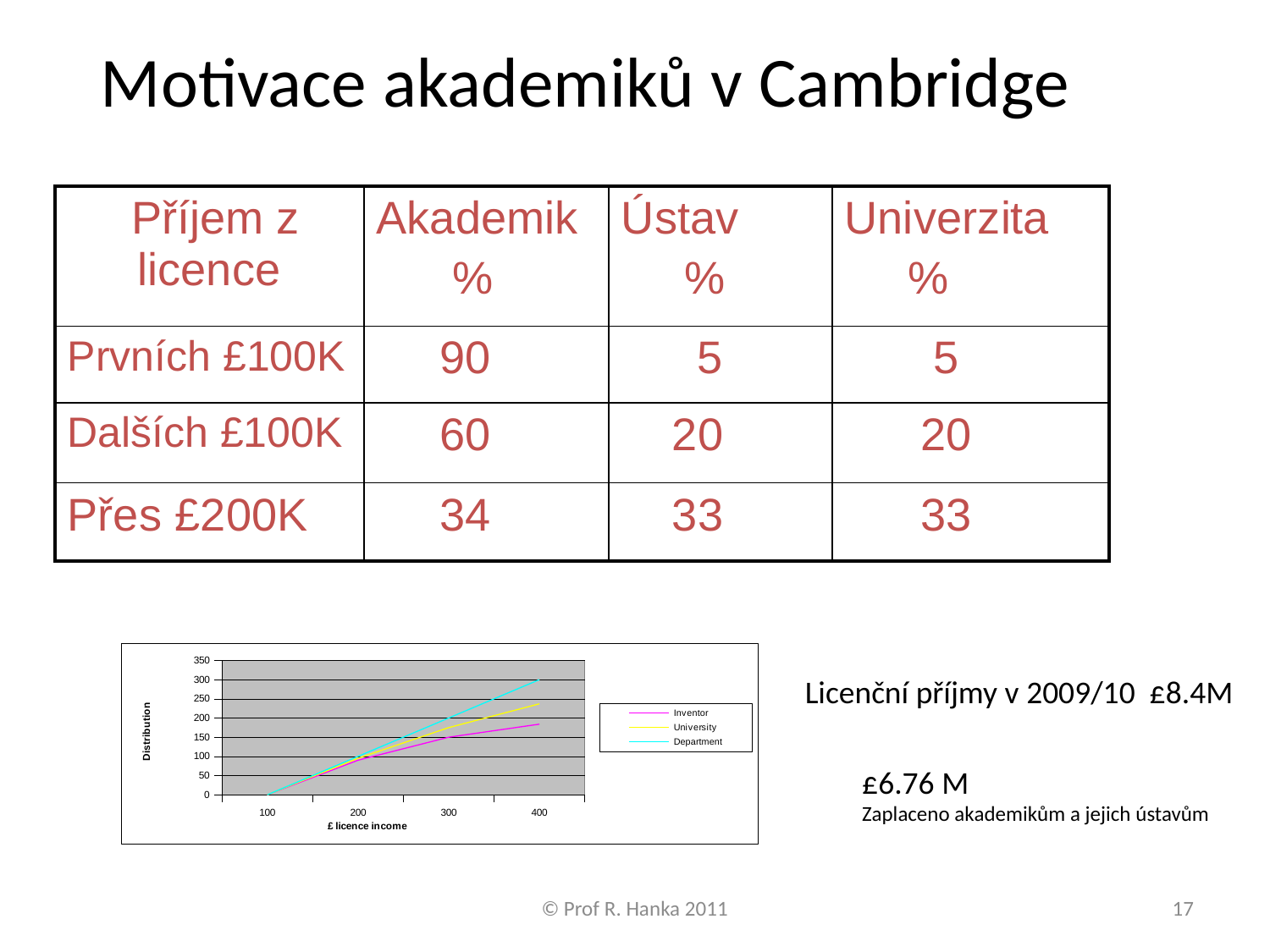

# Motivace akademiků v Cambridge
| Příjem z licence | Akademik % | Ústav % | Univerzita % |
| --- | --- | --- | --- |
| Prvních £100K | 90 | 5 | 5 |
| Dalších £100K | 60 | 20 | 20 |
| Přes £200K | 34 | 33 | 33 |

### Chart

| Category |  |  |  |
|---|---|---|---|
| 100 | 0.0 | 0.0 | 0.0 |
| 200 | 90.0 | 95.0 | 100.0 |
| 300 | 150.0 | 175.0 | 200.0 |
| 400 | 184.0 | 237.0 | 300.0 |
Licenční příjmy v 2009/10  £8.4M
£6.76 M
Zaplaceno akademikům a jejich ústavům
© Prof R. Hanka 2011
17